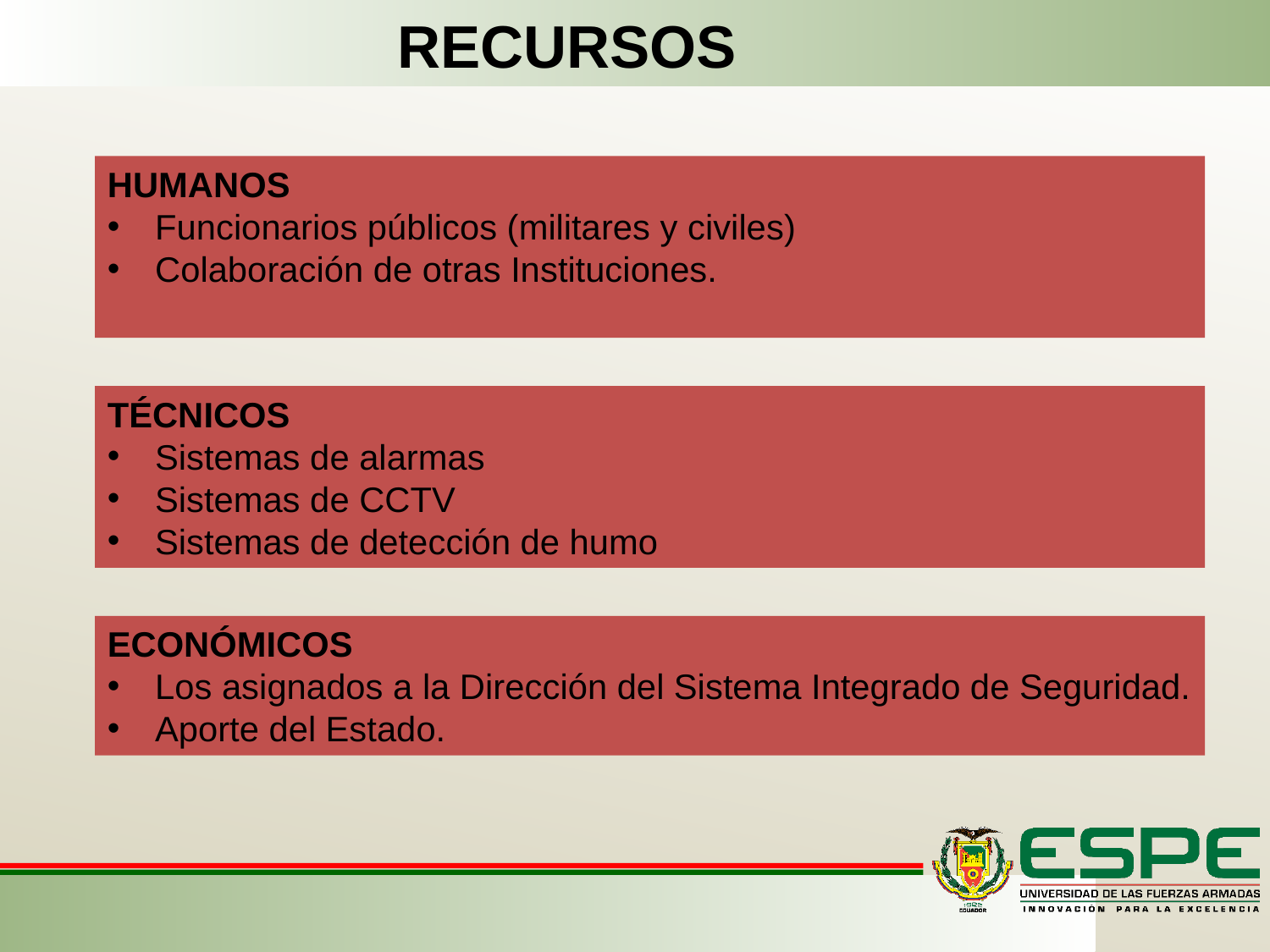

recursos
HUMANOS
Funcionarios públicos (militares y civiles)
Colaboración de otras Instituciones.

TÉCNICOS
Sistemas de alarmas
Sistemas de CCTV
Sistemas de detección de humo
ECONÓMICOS
Los asignados a la Dirección del Sistema Integrado de Seguridad.
Aporte del Estado.